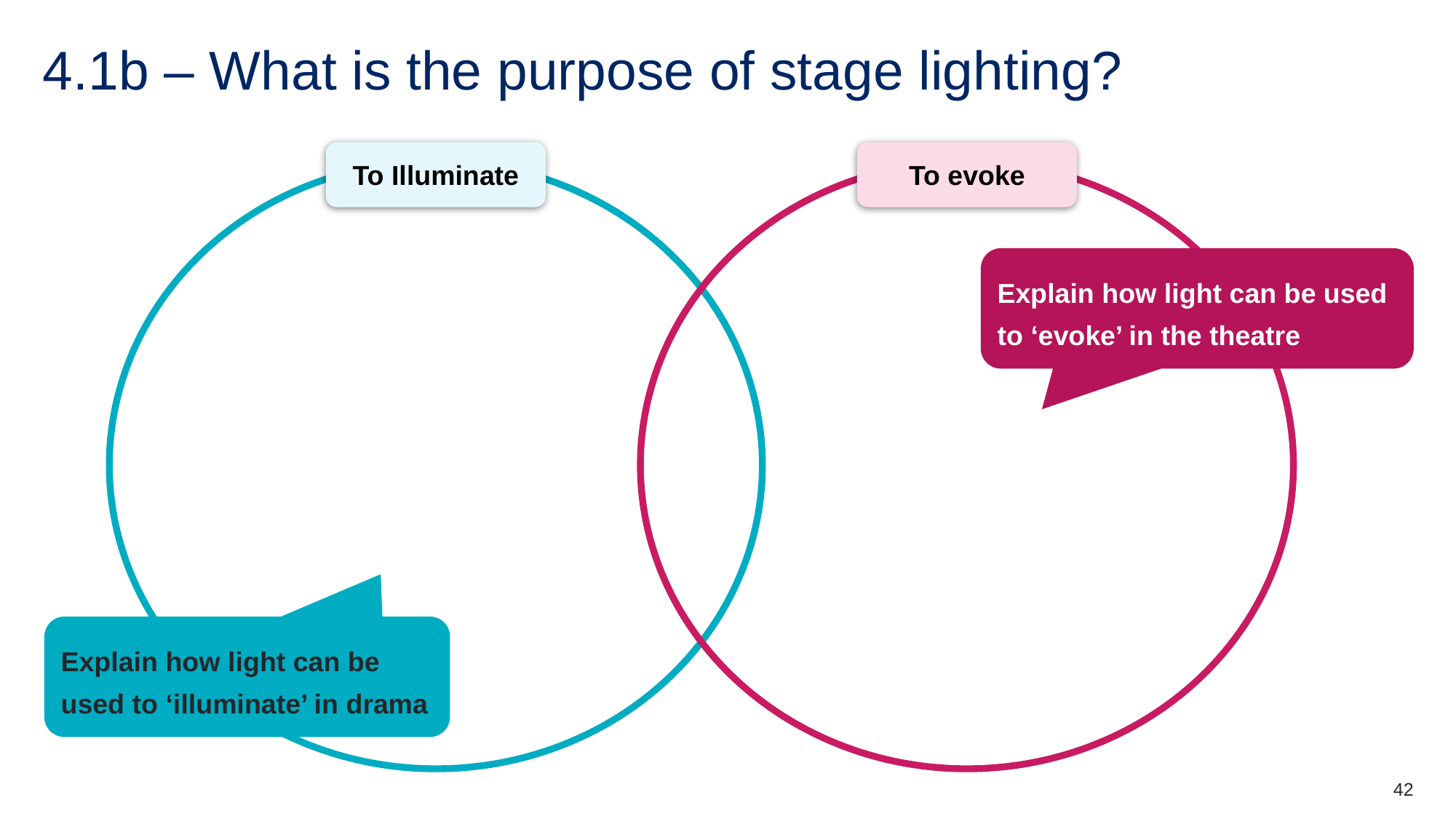

# 4.1b – What is the purpose of stage lighting?
To Illuminate

To evoke

Explain how light can be used to ‘evoke’ in the theatre
Explain how light can be used to ‘illuminate’ in drama
42